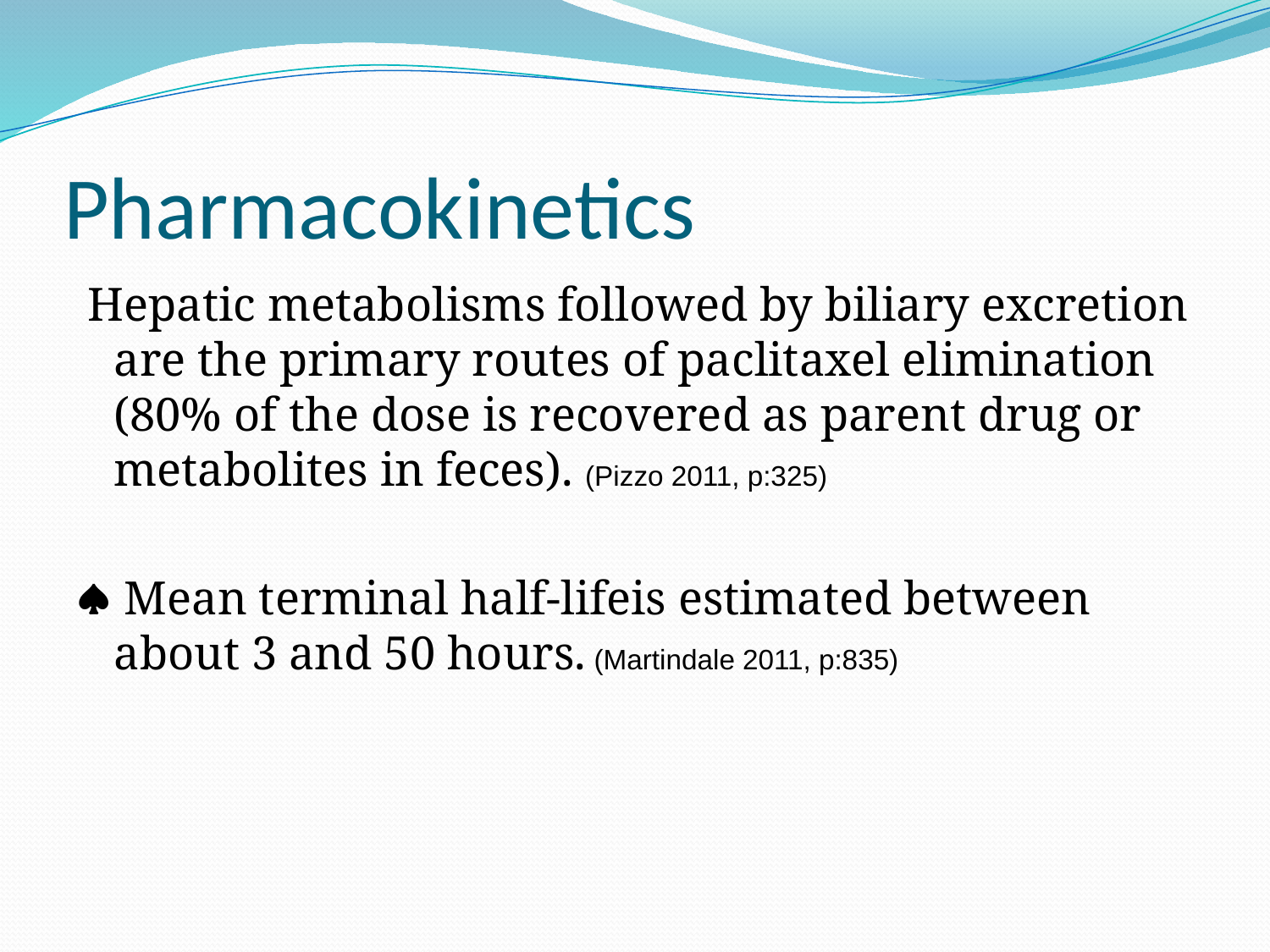

# Pharmacokinetics
 Hepatic metabolisms followed by biliary excretion are the primary routes of paclitaxel elimination (80% of the dose is recovered as parent drug or metabolites in feces). (Pizzo 2011, p:325)

♠ Mean terminal half-lifeis estimated between about 3 and 50 hours. (Martindale 2011, p:835)